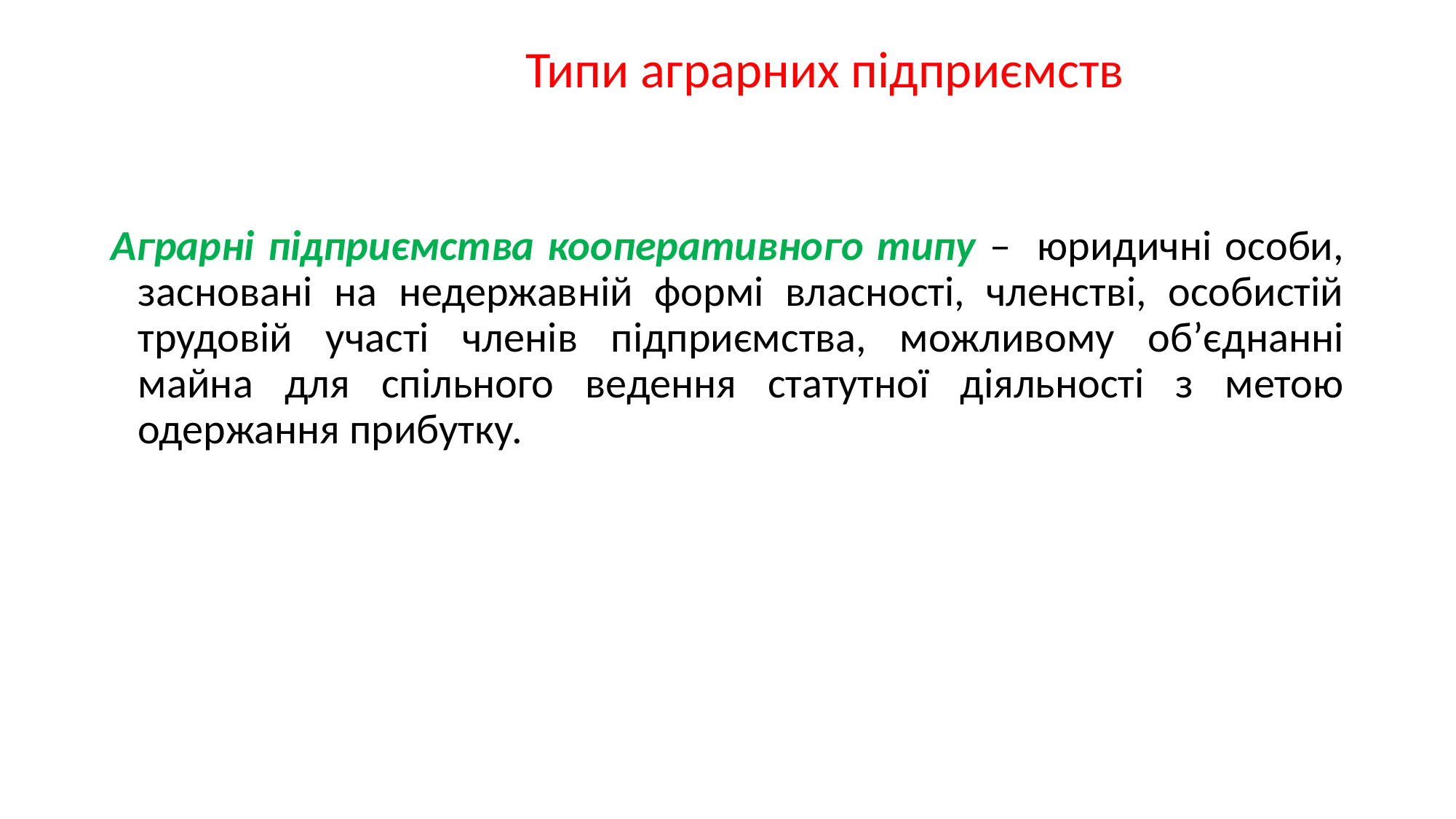

# Типи аграрних підприємств
Аграрні підприємства кооперативного типу –  юридичні особи, засновані на недержавній формі власності, членстві, особистій трудовій участі членів підприємства, можливому об’єднанні майна для спільного ведення статутної діяльності з метою одержання прибутку.